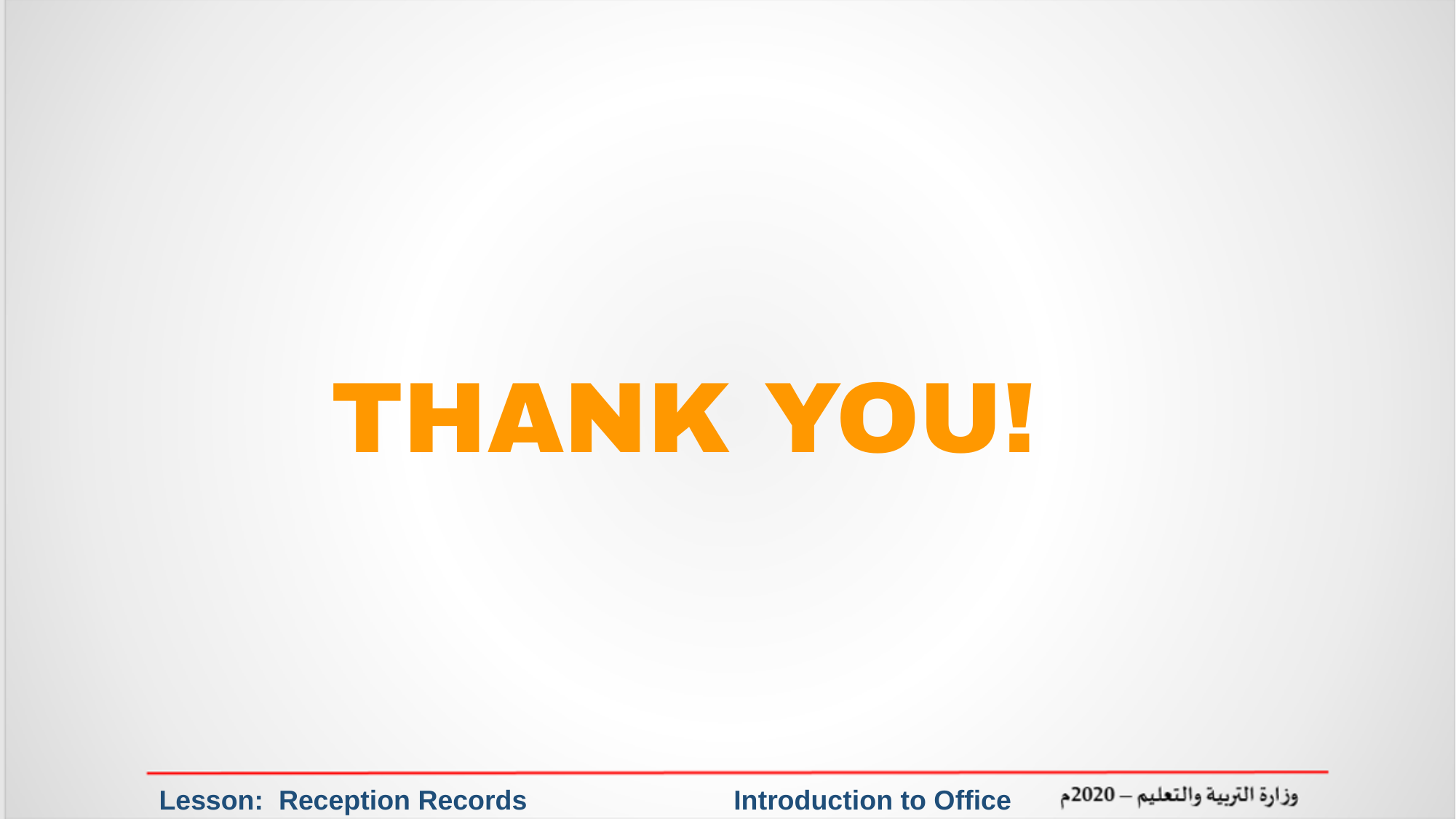

THANK YOU!
Lesson:  Reception Records                           Introduction to Office Management                   ادر 111